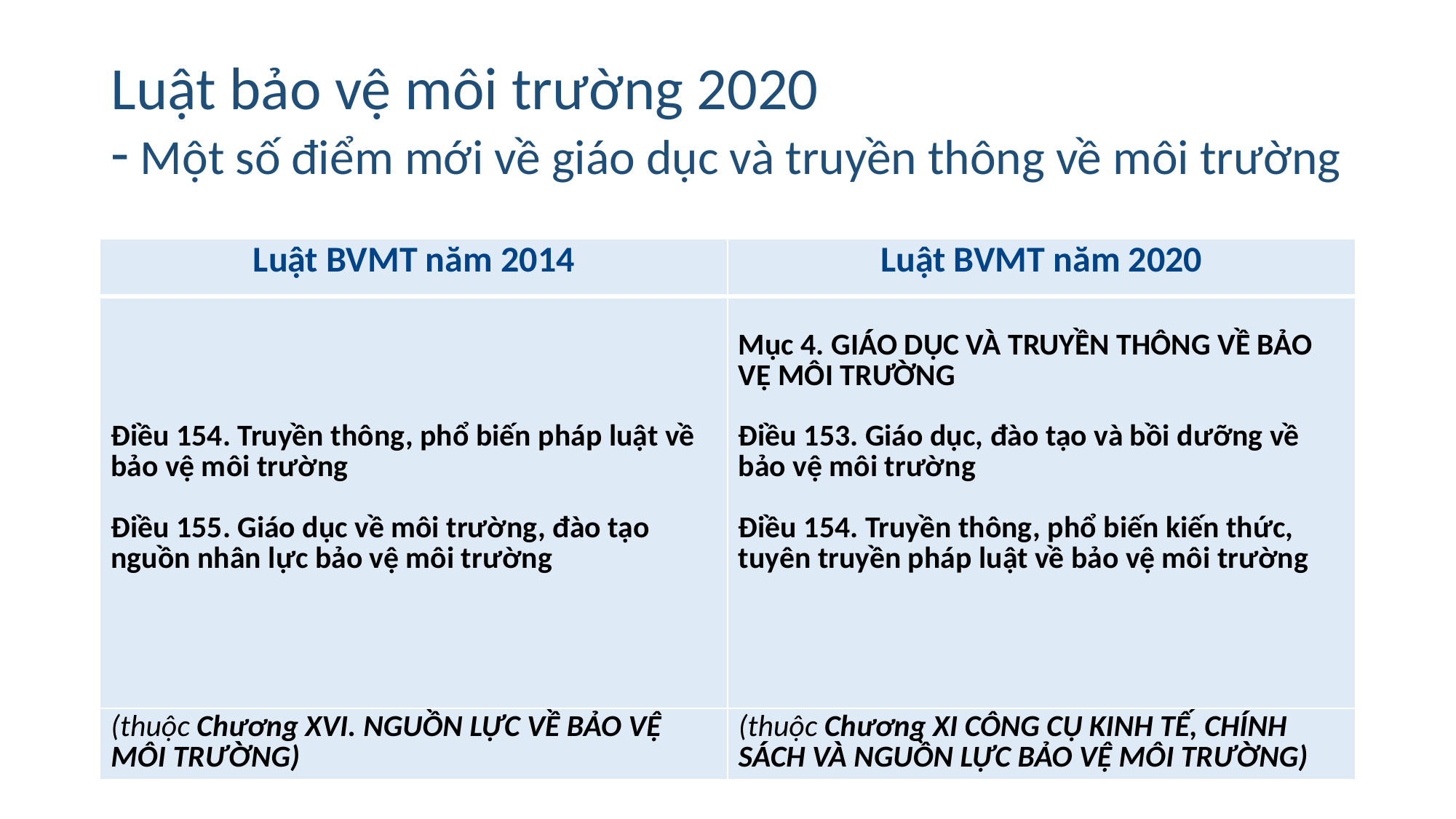

# Luật bảo vệ môi trường 2020 - Một số điểm mới về giáo dục và truyền thông về môi trường
| Luật BVMT năm 2014 | Luật BVMT năm 2020 |
| --- | --- |
| Điều 154. Truyền thông, phổ biến pháp luật về bảo vệ môi trường Điều 155. Giáo dục về môi trường, đào tạo nguồn nhân lực bảo vệ môi trường | Mục 4. GIÁO DỤC VÀ TRUYỀN THÔNG VỀ BẢO VỆ MÔI TRƯỜNG Điều 153. Giáo dục, đào tạo và bồi dưỡng về bảo vệ môi trường Điều 154. Truyền thông, phổ biến kiến thức, tuyên truyền pháp luật về bảo vệ môi trường |
| (thuộc Chương XVI. NGUỒN LỰC VỀ BẢO VỆ MÔI TRƯỜNG) | (thuộc Chương XI CÔNG CỤ KINH TẾ, CHÍNH SÁCH VÀ NGUỒN LỰC BẢO VỆ MÔI TRƯỜNG) |